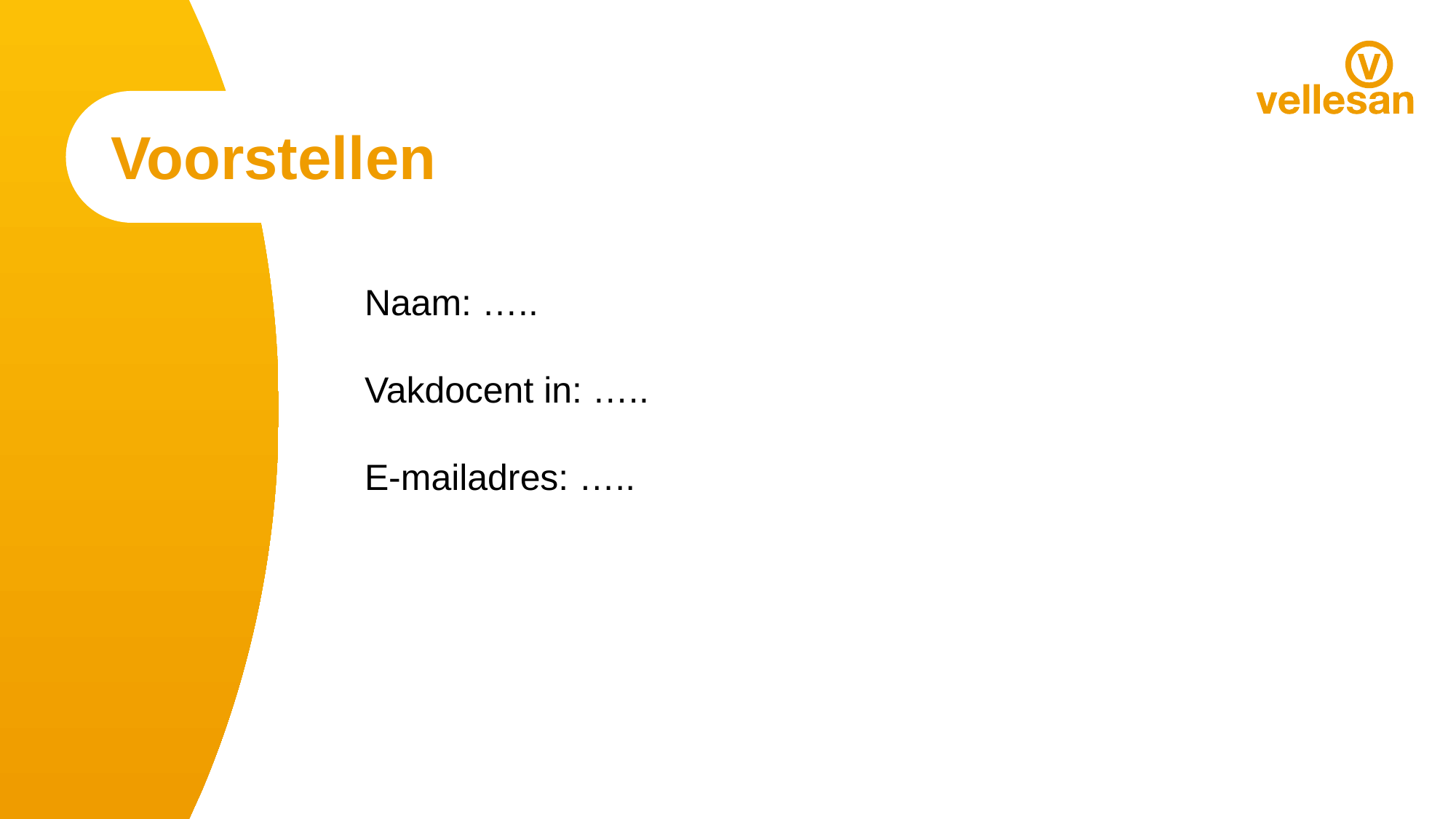

Voorstellen

Naam: …..

Vakdocent in: …..

E-mailadres: …..